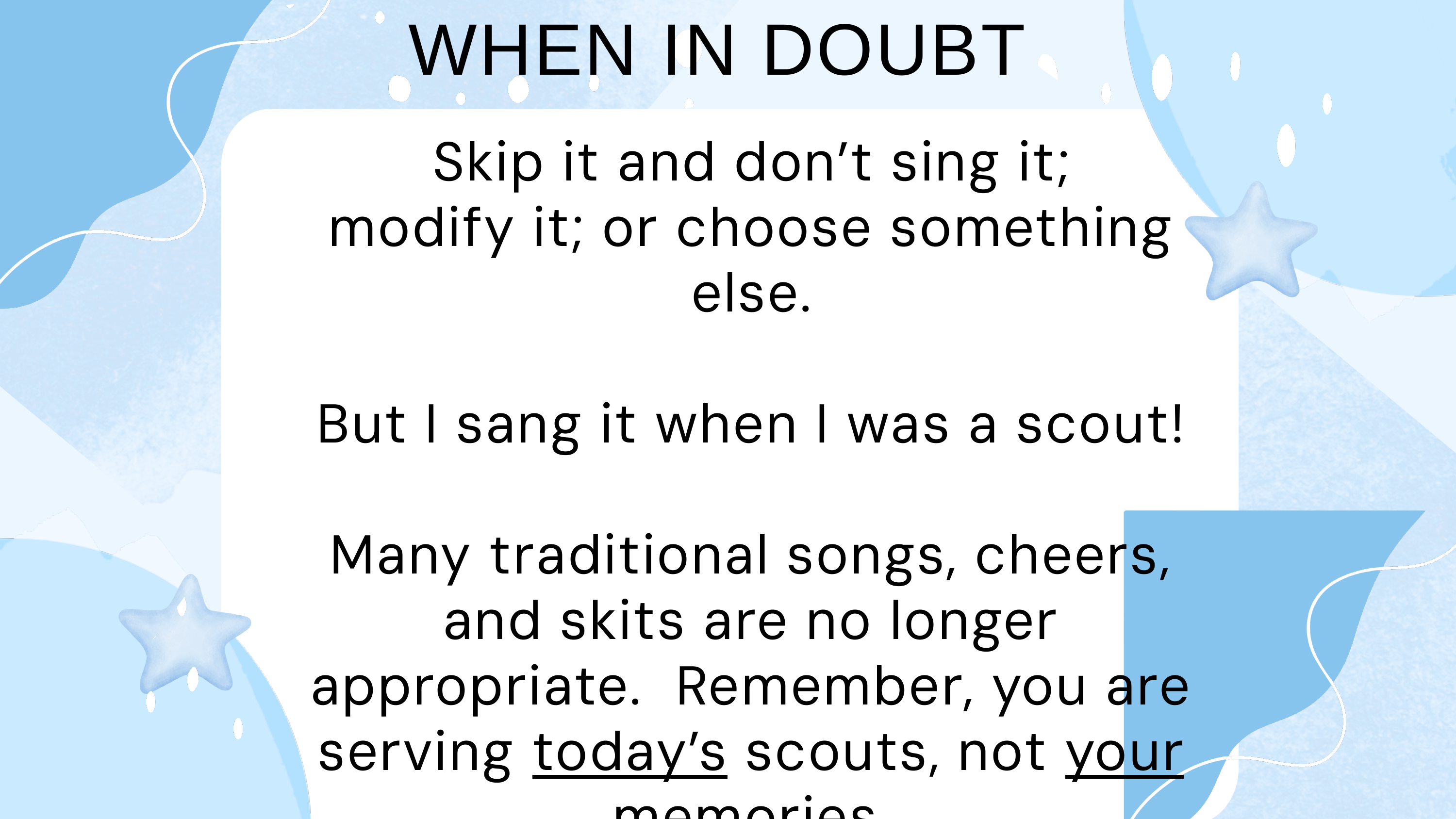

WHEN IN DOUBT

Skip it and don’t sing it;
modify it; or choose something else.

But I sang it when I was a scout!

Many traditional songs, cheers, and skits are no longer appropriate.  Remember, you are serving today’s scouts, not your memories.